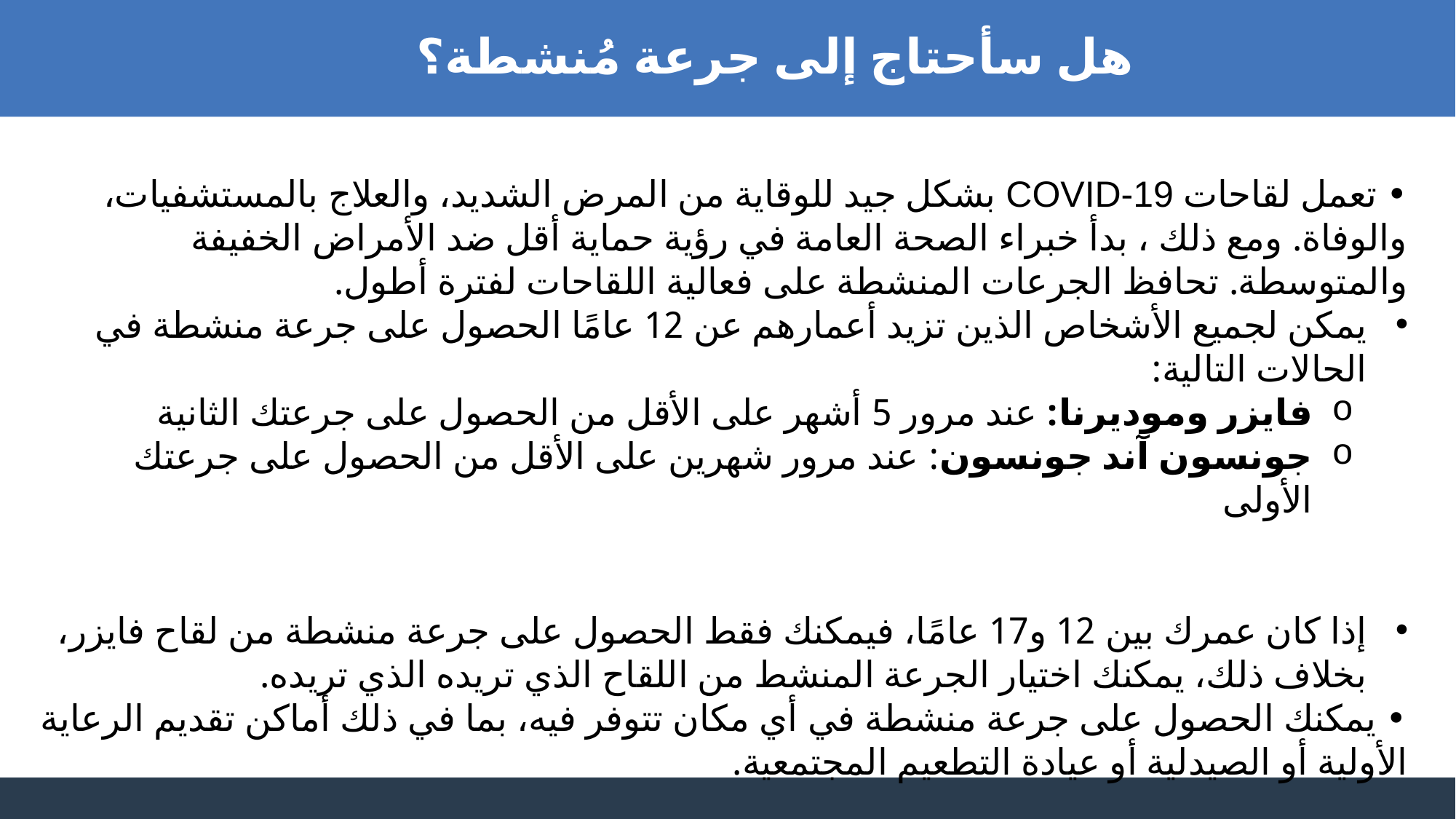

هل سأحتاج إلى جرعة مُنشطة؟
• تعمل لقاحات COVID-19 بشكل جيد للوقاية من المرض الشديد، والعلاج بالمستشفيات، والوفاة. ومع ذلك ، بدأ خبراء الصحة العامة في رؤية حماية أقل ضد الأمراض الخفيفة والمتوسطة. تحافظ الجرعات المنشطة على فعالية اللقاحات لفترة أطول.
يمكن لجميع الأشخاص الذين تزيد أعمارهم عن 12 عامًا الحصول على جرعة منشطة في الحالات التالية:
فايزر وموديرنا: عند مرور 5 أشهر على الأقل من الحصول على جرعتك الثانية
جونسون آند جونسون: عند مرور شهرين على الأقل من الحصول على جرعتك الأولى

إذا كان عمرك بين 12 و17 عامًا، فيمكنك فقط الحصول على جرعة منشطة من لقاح فايزر، بخلاف ذلك، يمكنك اختيار الجرعة المنشط من اللقاح الذي تريده الذي تريده.
• يمكنك الحصول على جرعة منشطة في أي مكان تتوفر فيه، بما في ذلك أماكن تقديم الرعاية الأولية أو الصيدلية أو عيادة التطعيم المجتمعية.